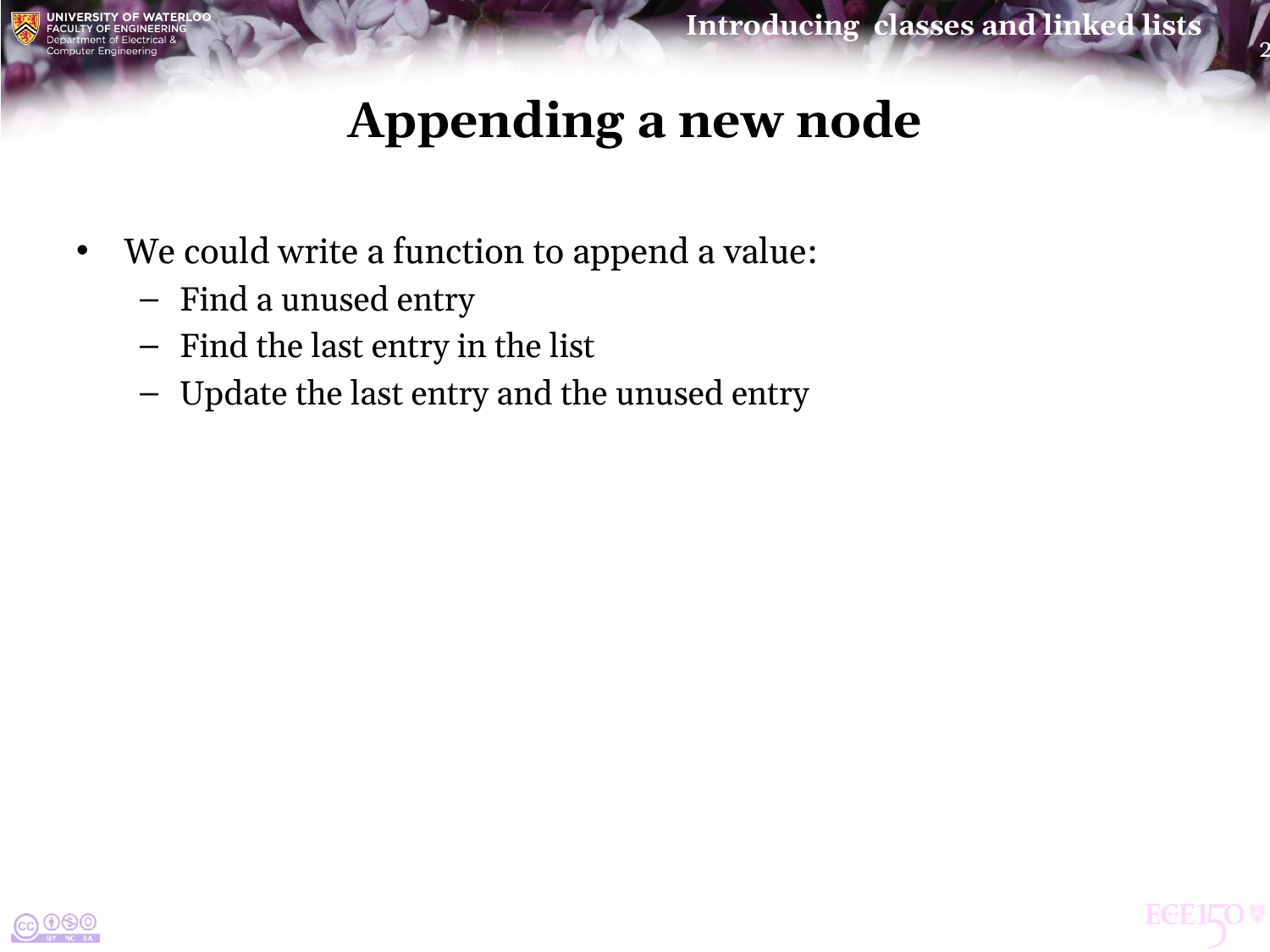

# Appending a new node
We could write a function to append a value:
Find a unused entry
Find the last entry in the list
Update the last entry and the unused entry